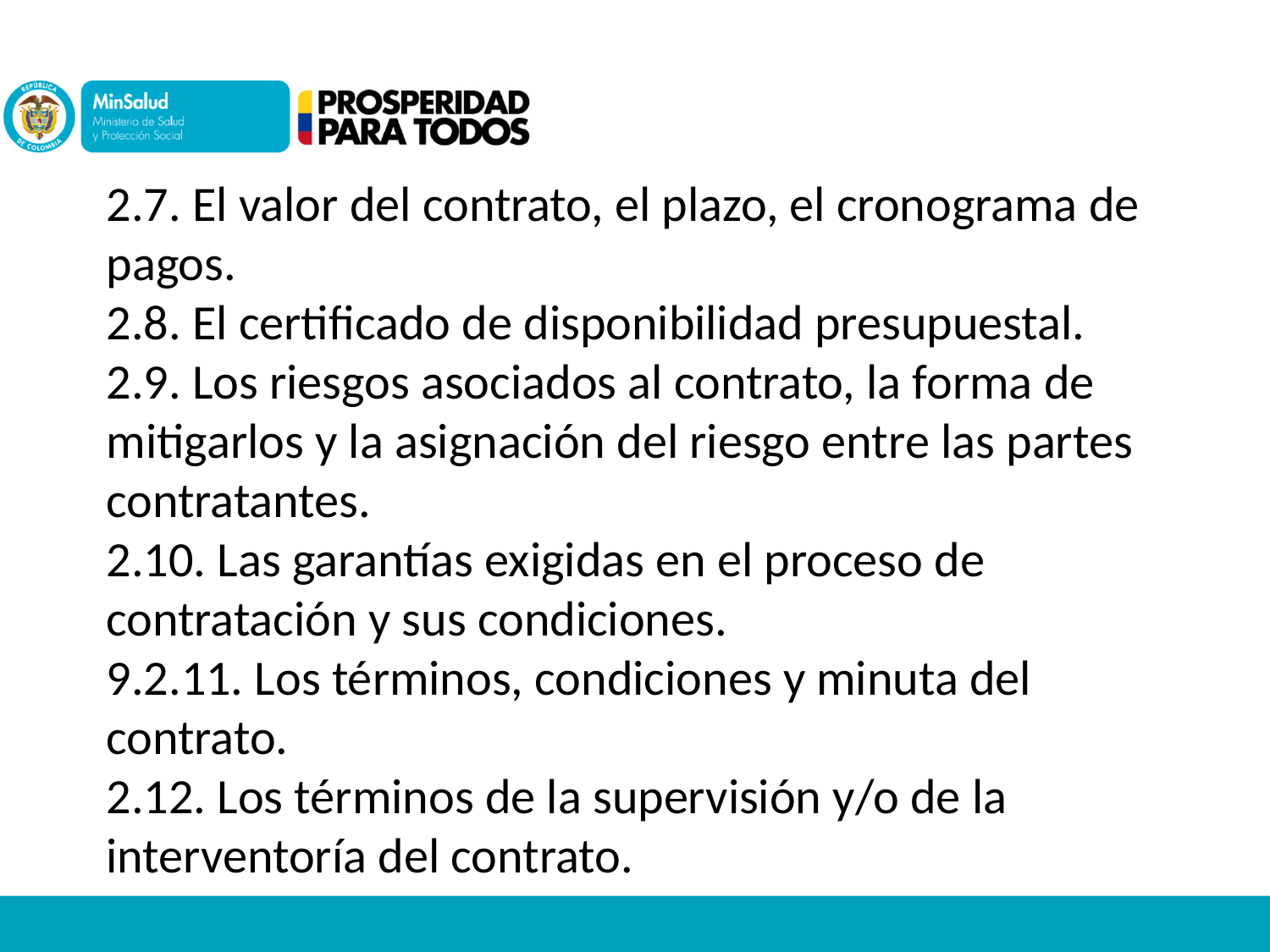

2.7. El valor del contrato, el plazo, el cronograma de pagos.
2.8. El certificado de disponibilidad presupuestal.
2.9. Los riesgos asociados al contrato, la forma de mitigarlos y la asignación del riesgo entre las partes contratantes.
2.10. Las garantías exigidas en el proceso de contratación y sus condiciones.
9.2.11. Los términos, condiciones y minuta del contrato.
2.12. Los términos de la supervisión y/o de la interventoría del contrato.